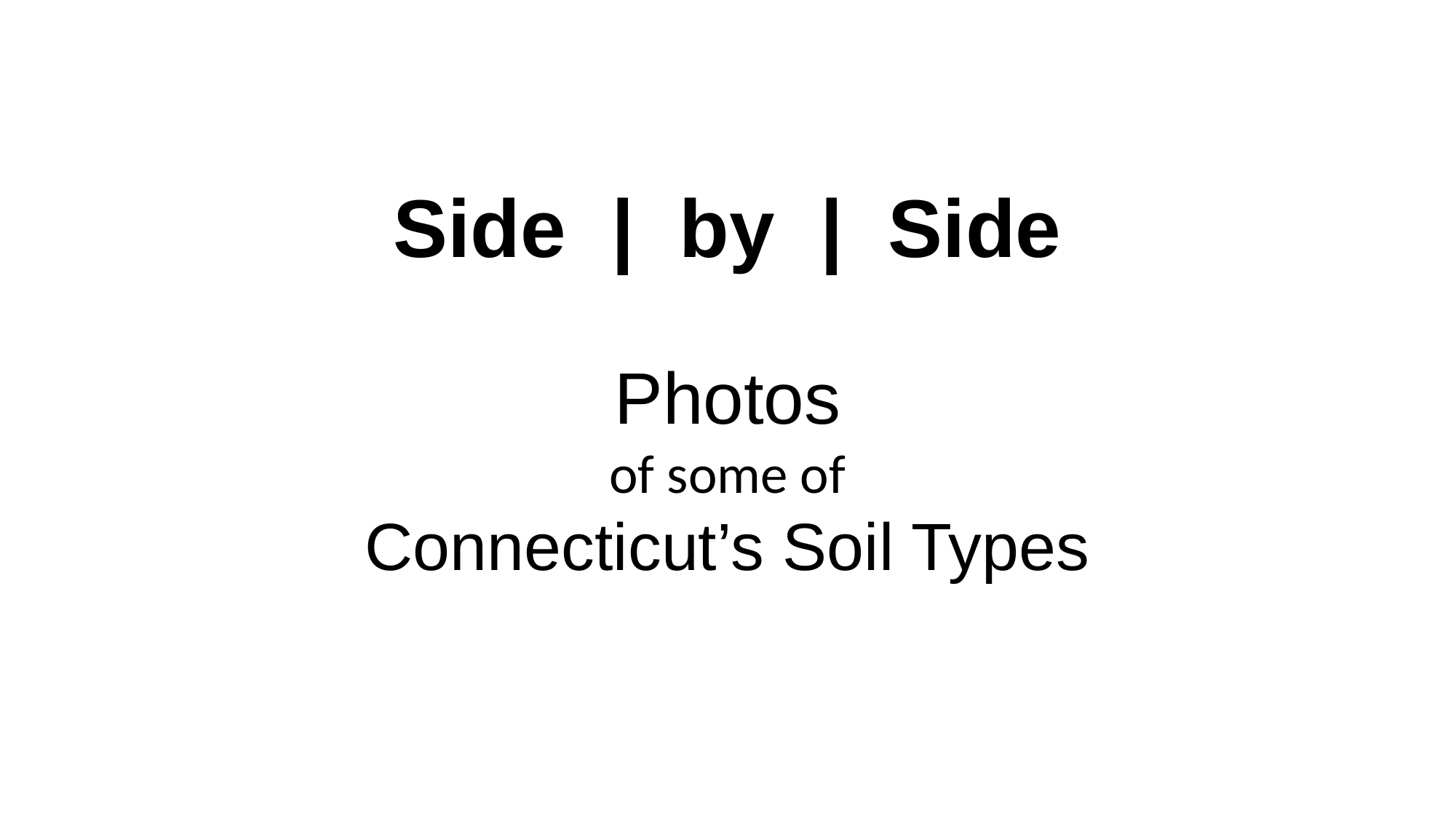

Side  |  by  |  Side
Photos
of some of
Connecticut’s Soil Types